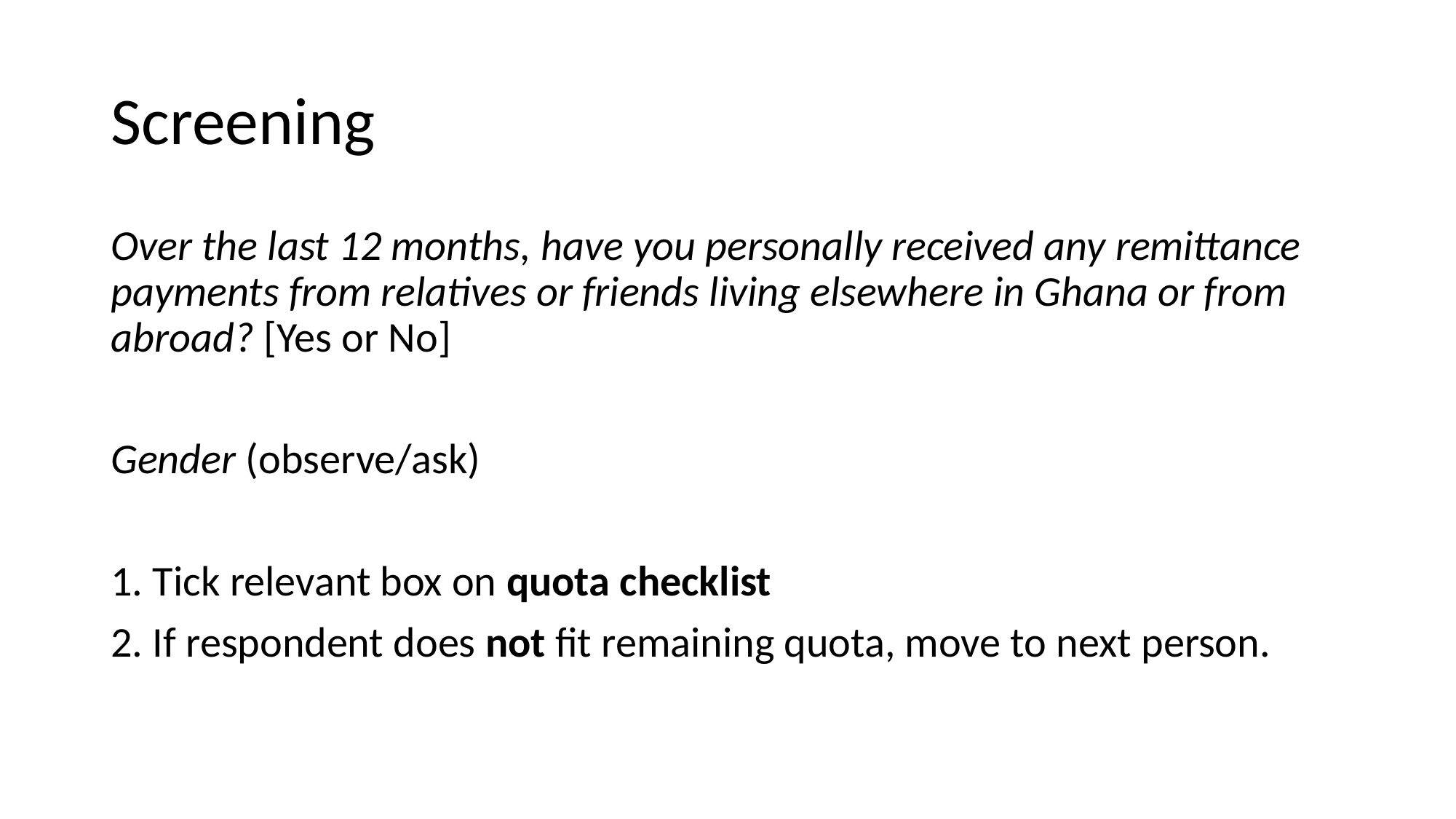

# Screening
Over the last 12 months, have you personally received any remittance payments from relatives or friends living elsewhere in Ghana or from abroad? [Yes or No]

Gender (observe/ask)

1. Tick relevant box on quota checklist
2. If respondent does not fit remaining quota, move to next person.